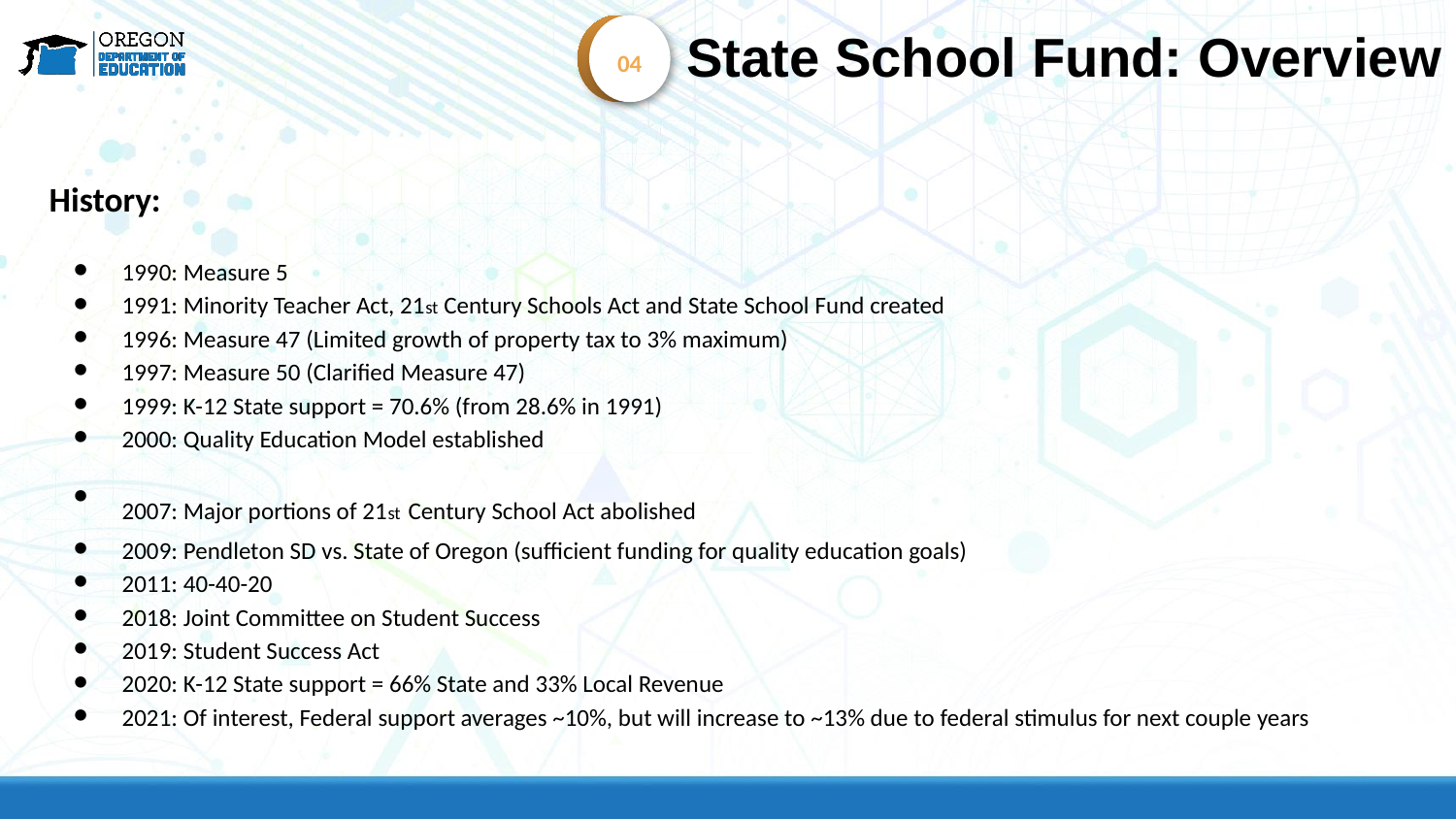

State School Fund: Overview

04
History:

1990: Measure 5
1991: Minority Teacher Act, 21st Century Schools Act and State School Fund created
1996: Measure 47 (Limited growth of property tax to 3% maximum)
1997: Measure 50 (Clarified Measure 47)
1999: K-12 State support = 70.6% (from 28.6% in 1991)
2000: Quality Education Model established
2007: Major portions of 21st Century School Act abolished
2009: Pendleton SD vs. State of Oregon (sufficient funding for quality education goals)
2011: 40-40-20
2018: Joint Committee on Student Success
2019: Student Success Act
2020: K-12 State support = 66% State and 33% Local Revenue
2021: Of interest, Federal support averages ~10%, but will increase to ~13% due to federal stimulus for next couple years